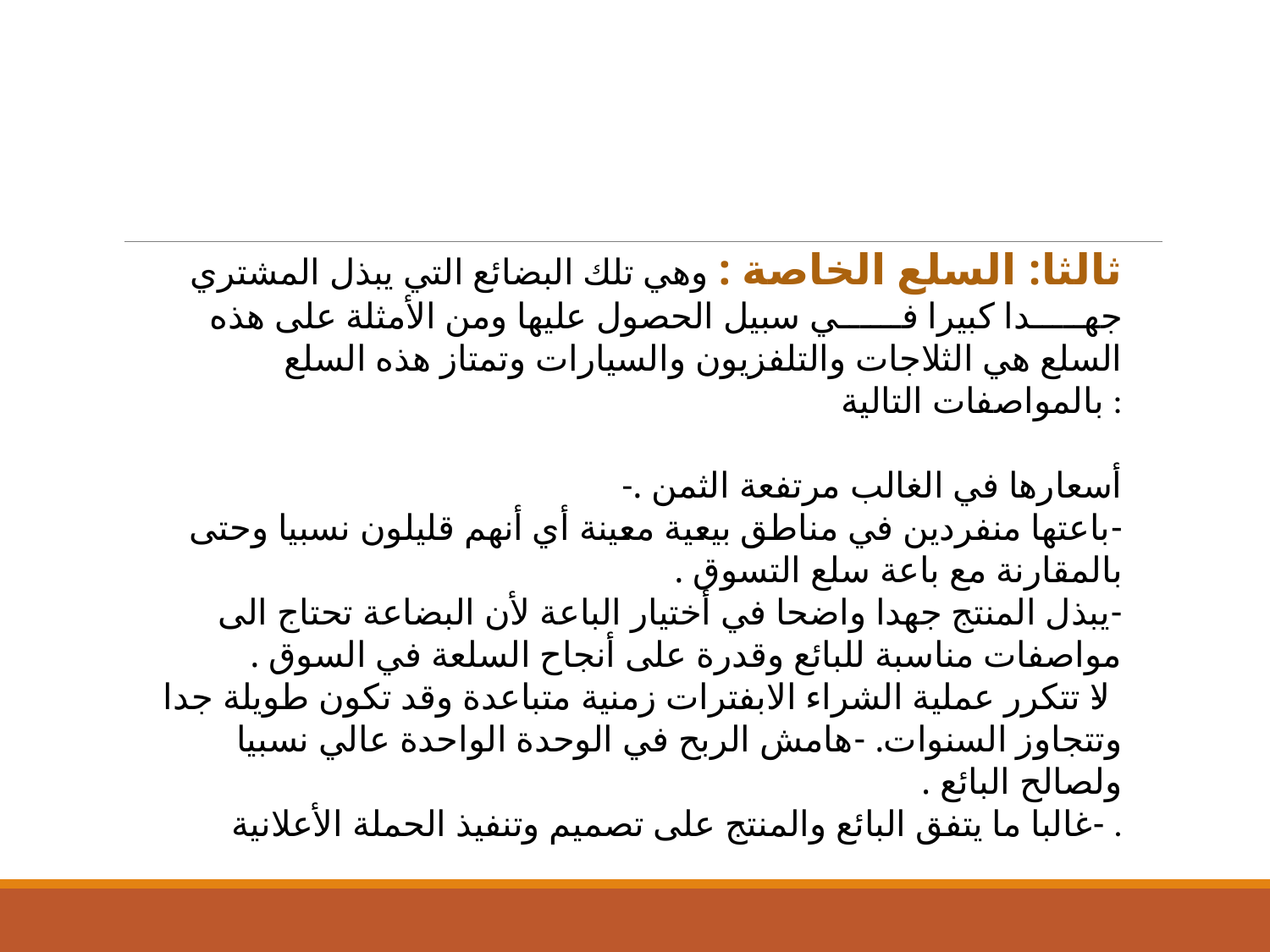

ثالثا: السلع الخاصة : وهي تلك البضائع التي يبذل المشتري جهـــــدا كبيرا فــــــي سبيل الحصول عليها ومن الأمثلة على هذه السلع هي الثلاجات والتلفزيون والسيارات وتمتاز هذه السلع بالمواصفات التالية :
-أسعارها في الغالب مرتفعة الثمن .
-باعتها منفردين في مناطق بيعية معينة أي أنهم قليلون نسبيا وحتى بالمقارنة مع باعة سلع التسوق .
-يبذل المنتج جهدا واضحا في أختيار الباعة لأن البضاعة تحتاج الى مواصفات مناسبة للبائع وقدرة على أنجاح السلعة في السوق .
-لا تتكرر عملية الشراء الابفترات زمنية متباعدة وقد تكون طويلة جدا وتتجاوز السنوات. -هامش الربح في الوحدة الواحدة عالي نسبيا ولصالح البائع .
-غالبا ما يتفق البائع والمنتج على تصميم وتنفيذ الحملة الأعلانية .